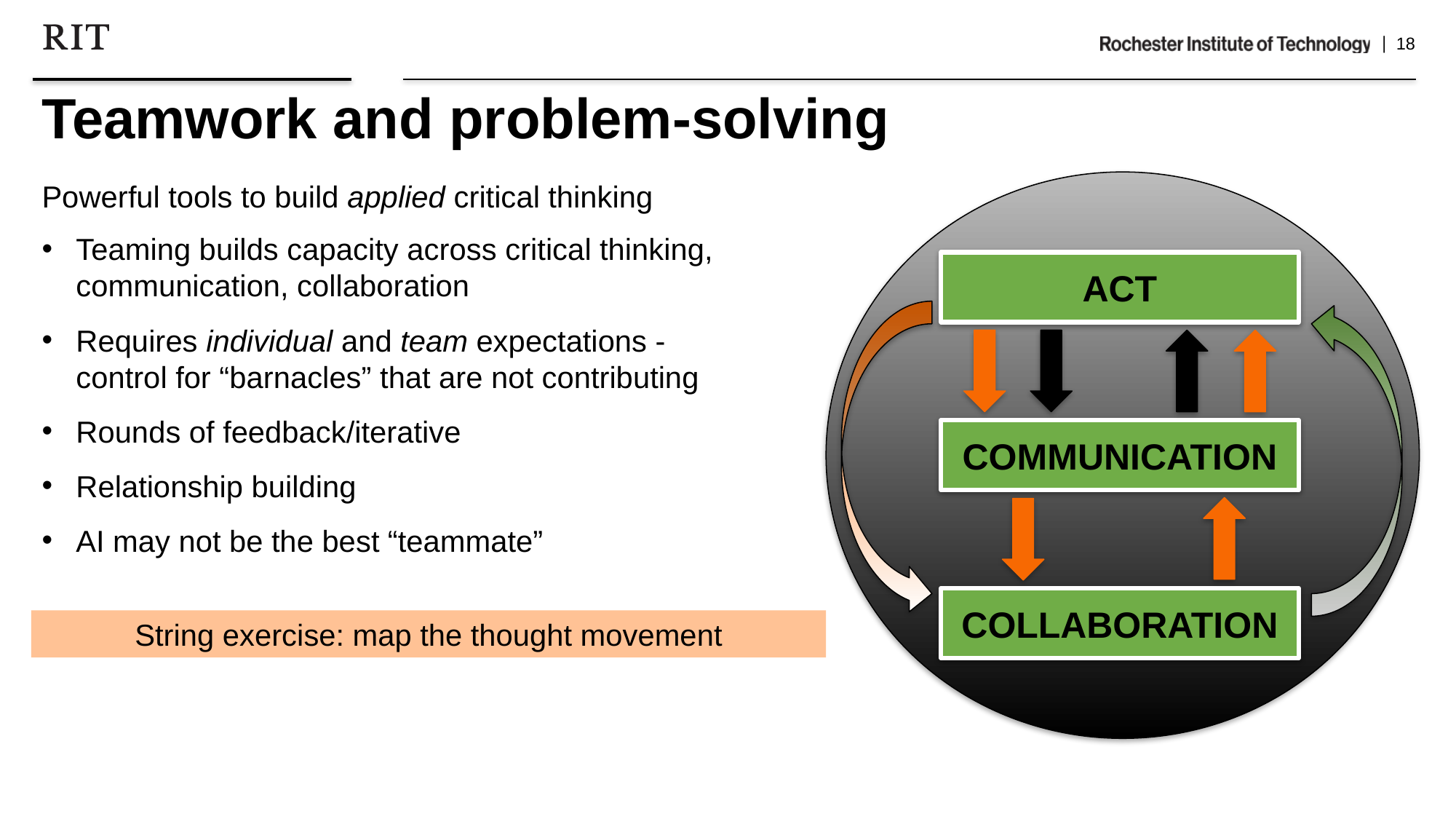

Teamwork and problem-solving
Powerful tools to build applied critical thinking

ACT

COMMUNICATION
COLLABORATION

Teaming builds capacity across critical thinking, communication, collaboration
Requires individual and team expectations - control for “barnacles” that are not contributing
Rounds of feedback/iterative
Relationship building
AI may not be the best “teammate”
String exercise: map the thought movement